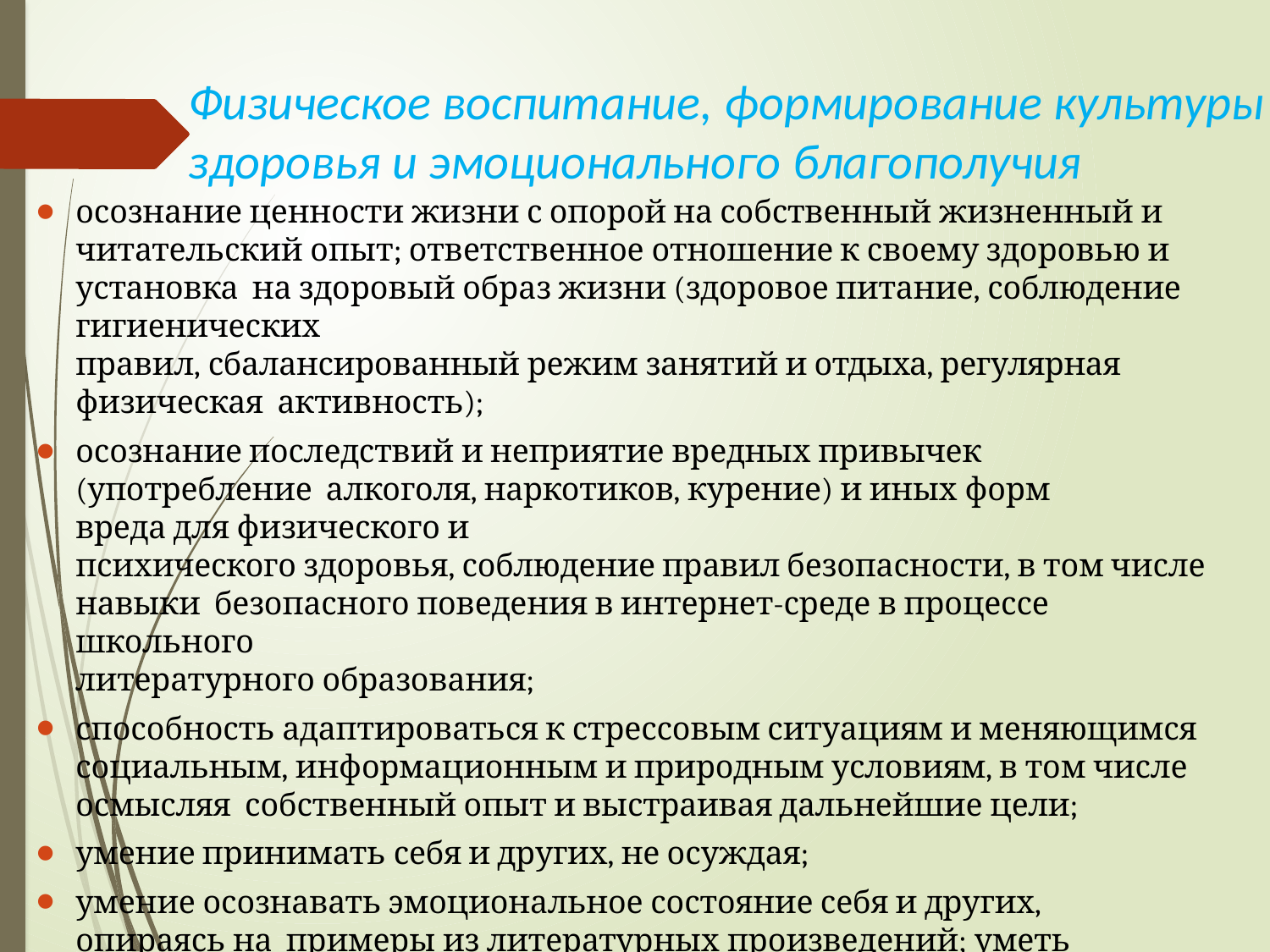

# Физическое воспитание, формирование культуры  здоровья и эмоционального благополучия
осознание ценности жизни с опорой на собственный жизненный и
читательский опыт; ответственное отношение к своему здоровью и установка  на здоровый образ жизни (здоровое питание, соблюдение гигиенических
правил, сбалансированный режим занятий и отдыха, регулярная физическая  активность);
осознание последствий и неприятие вредных привычек (употребление  алкоголя, наркотиков, курение) и иных форм вреда для физического и
психического здоровья, соблюдение правил безопасности, в том числе навыки  безопасного поведения в интернет-среде в процессе школьного
литературного образования;
способность адаптироваться к стрессовым ситуациям и меняющимся
социальным, информационным и природным условиям, в том числе осмысляя  собственный опыт и выстраивая дальнейшие цели;
умение принимать себя и других, не осуждая;
умение осознавать эмоциональное состояние себя и других, опираясь на  примеры из литературных произведений; уметь управлять собственным  эмоциональным состоянием;
сформированность навыка рефлексии, признание своего права на ошибку и
такого же права другого человека с оценкой поступков литературных героев.